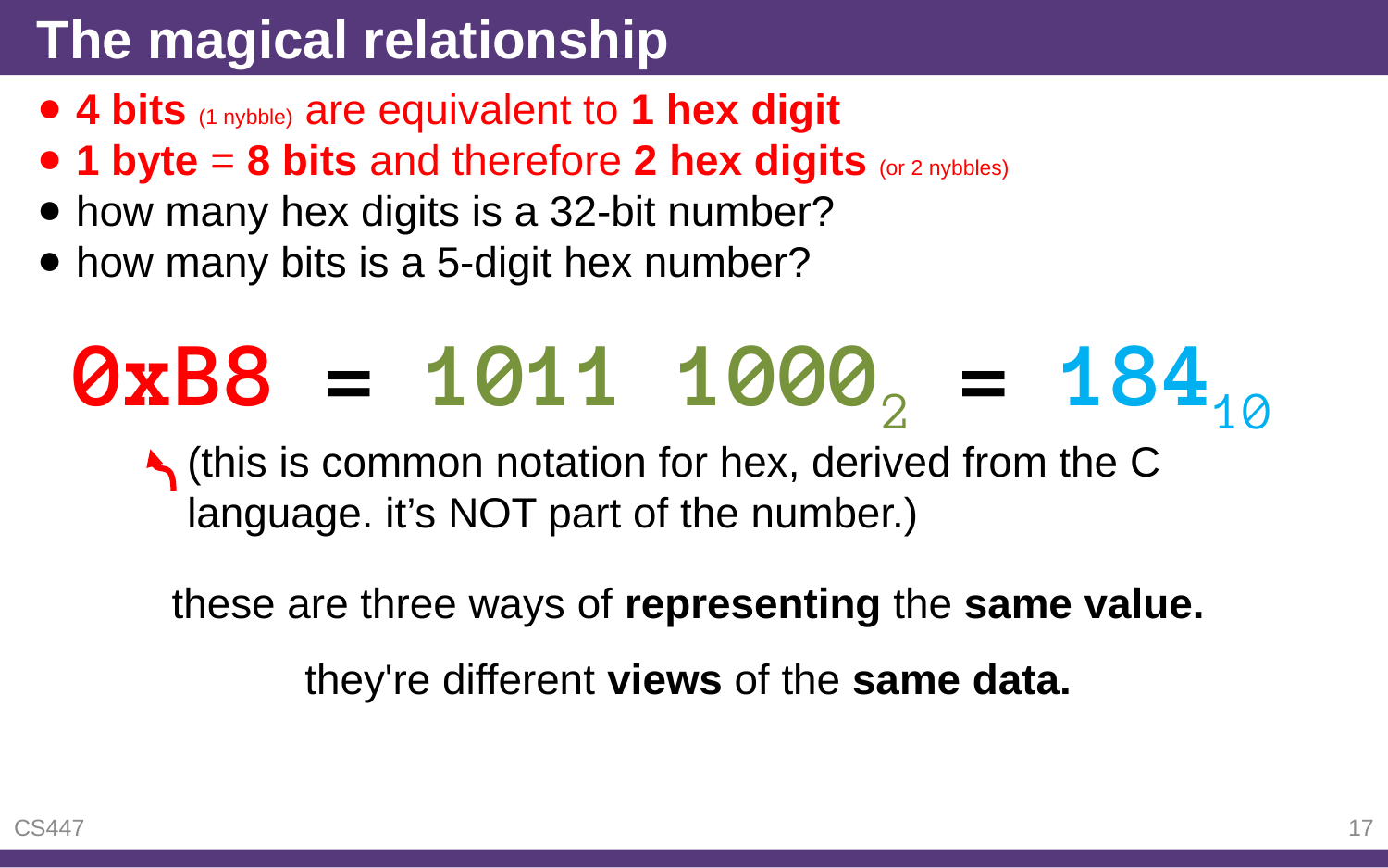

# The magical relationship
4 bits (1 nybble) are equivalent to 1 hex digit
1 byte = 8 bits and therefore 2 hex digits (or 2 nybbles)
how many hex digits is a 32-bit number?
how many bits is a 5-digit hex number?
0xB8 = 1011 10002 = 18410
(this is common notation for hex, derived from the C language. it’s NOT part of the number.)
these are three ways of representing the same value.
they're different views of the same data.
CS447
17